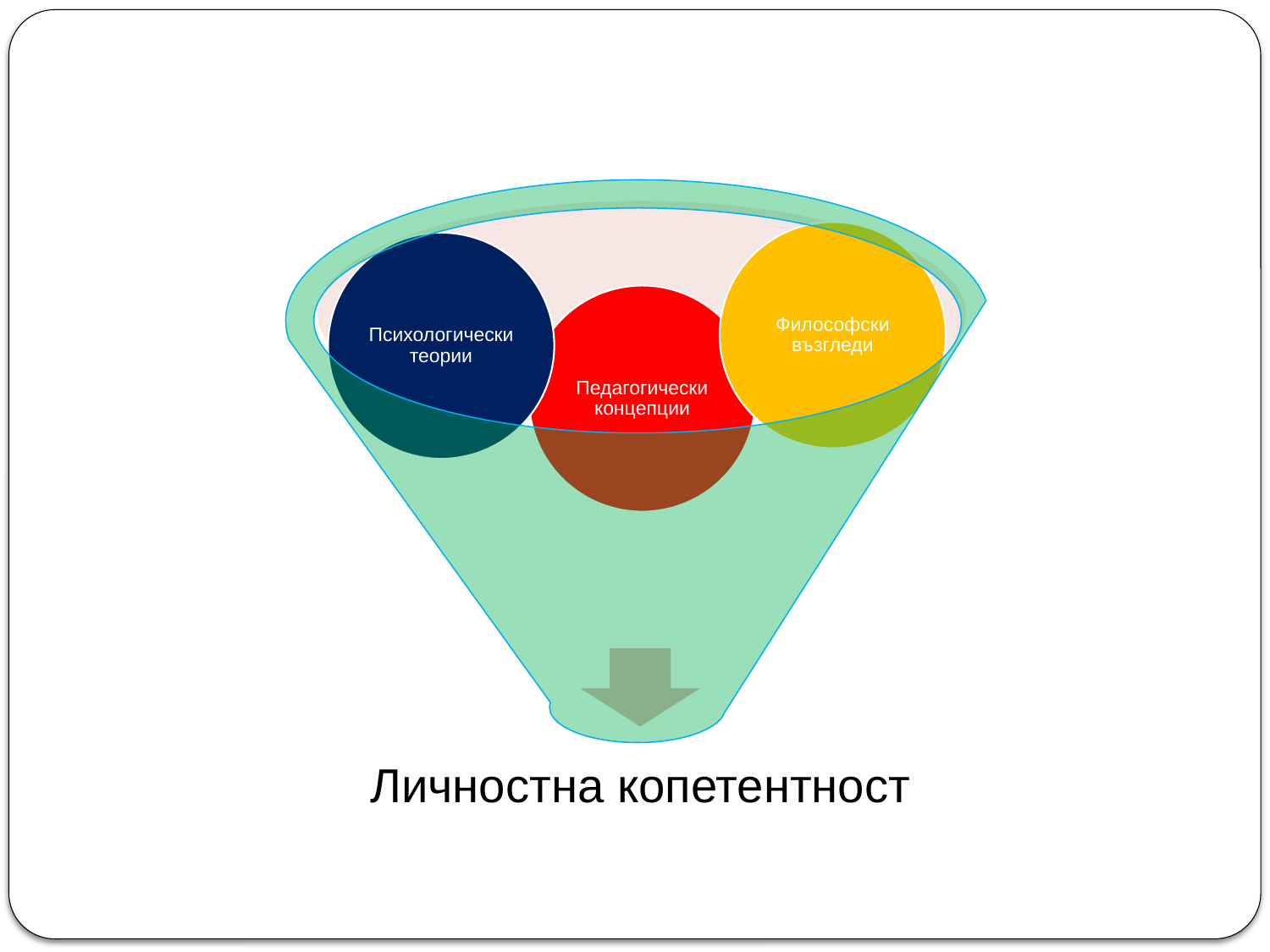

Личностна копетентност
Педагогически концепции
Психологически теории
Философски възгледи